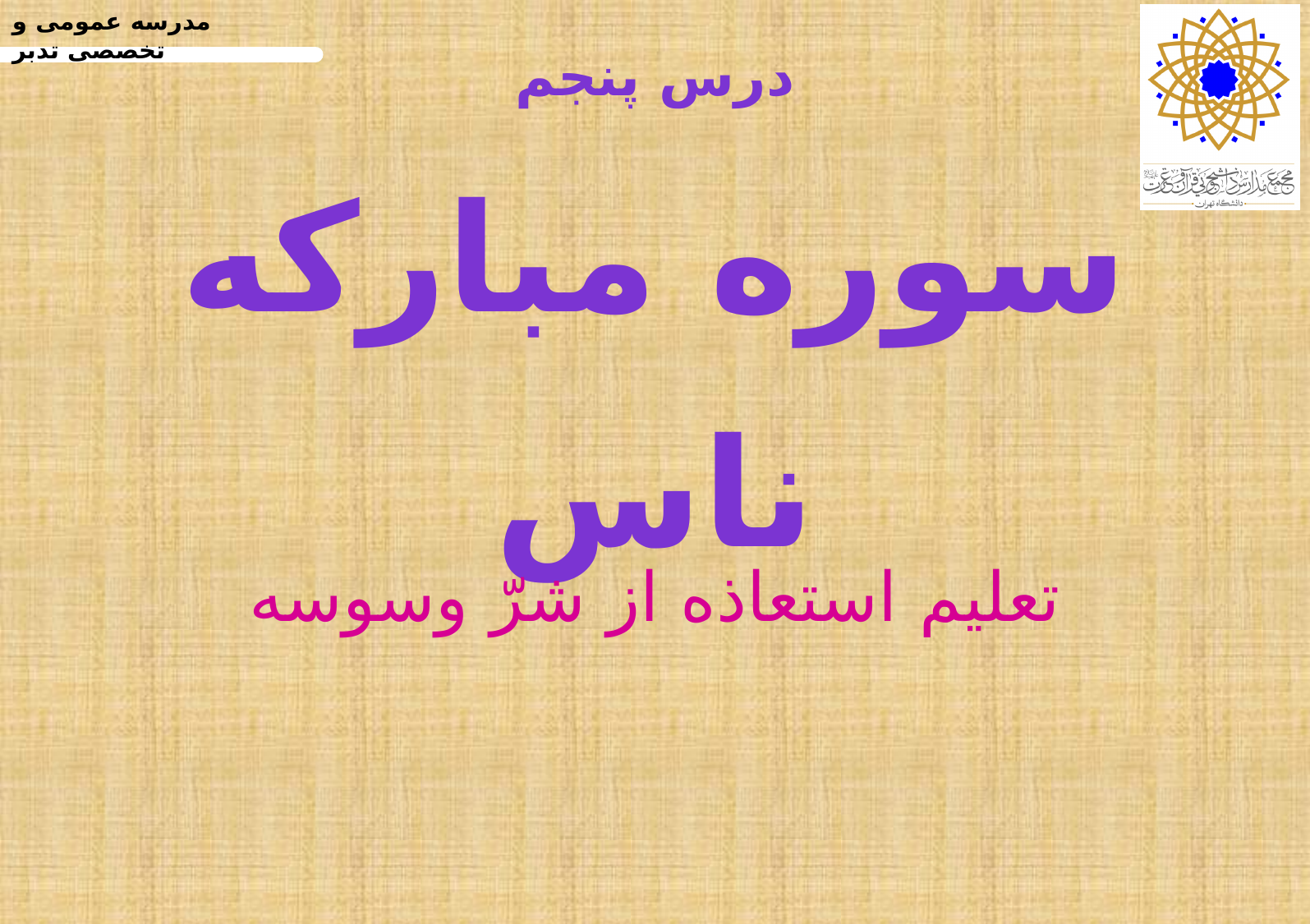

# درس پنجم سوره مبارکه ناس
تعلیم استعاذه از شرّ وسوسه